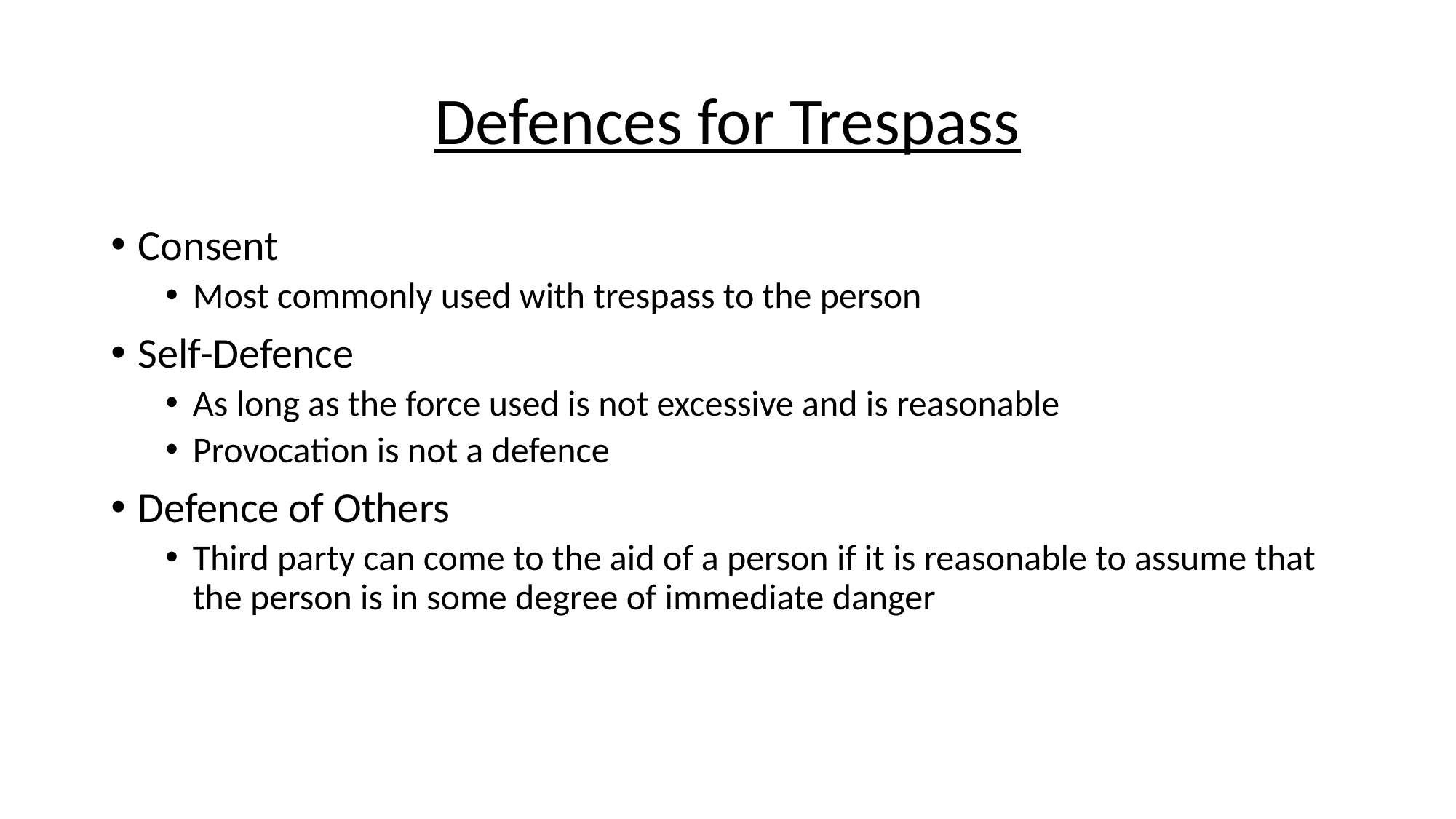

# Defences for Trespass
Consent
Most commonly used with trespass to the person
Self-Defence
As long as the force used is not excessive and is reasonable
Provocation is not a defence
Defence of Others
Third party can come to the aid of a person if it is reasonable to assume that the person is in some degree of immediate danger